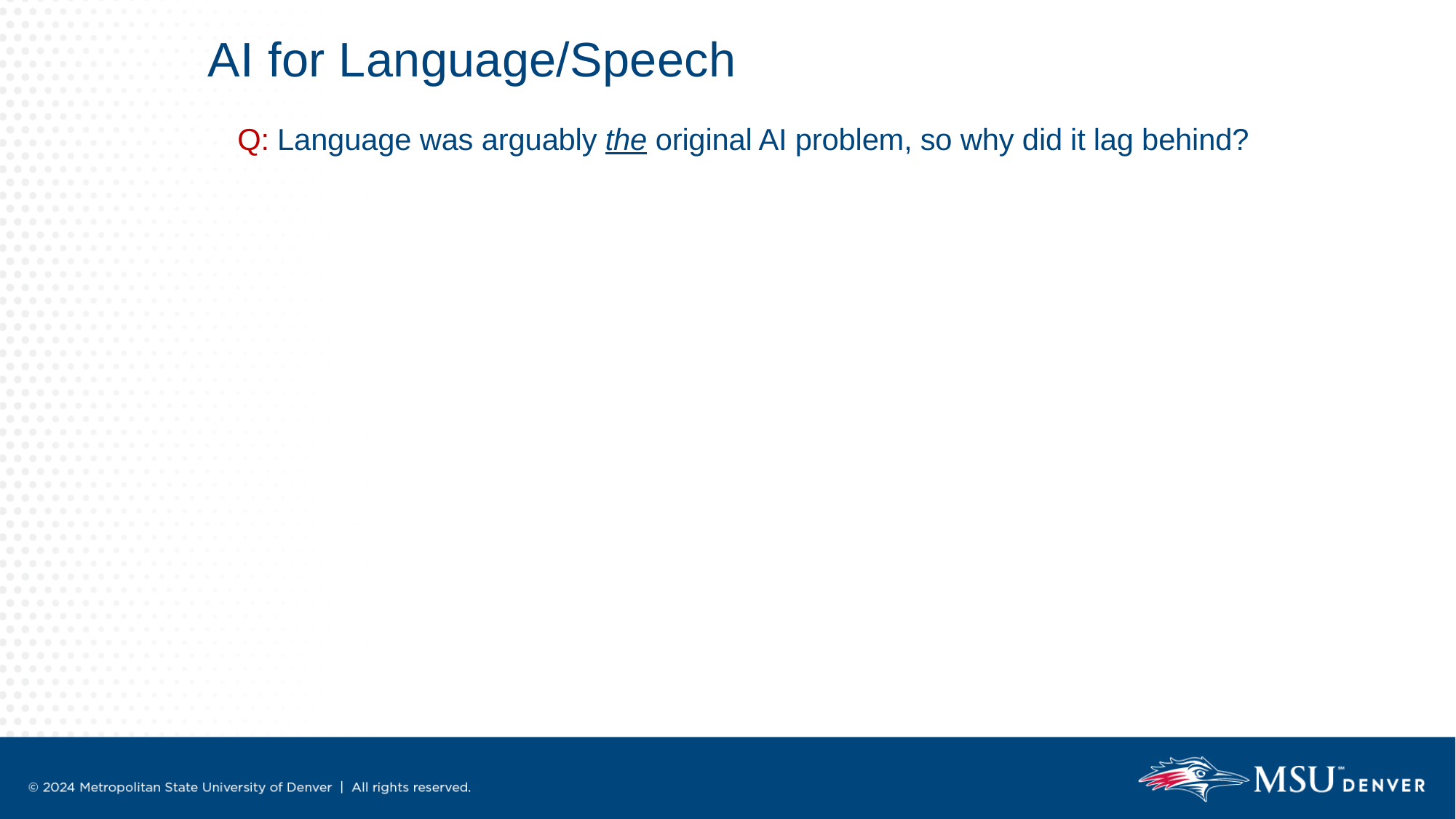

AI for Language/Speech
Q: Language was arguably the original AI problem, so why did it lag behind?